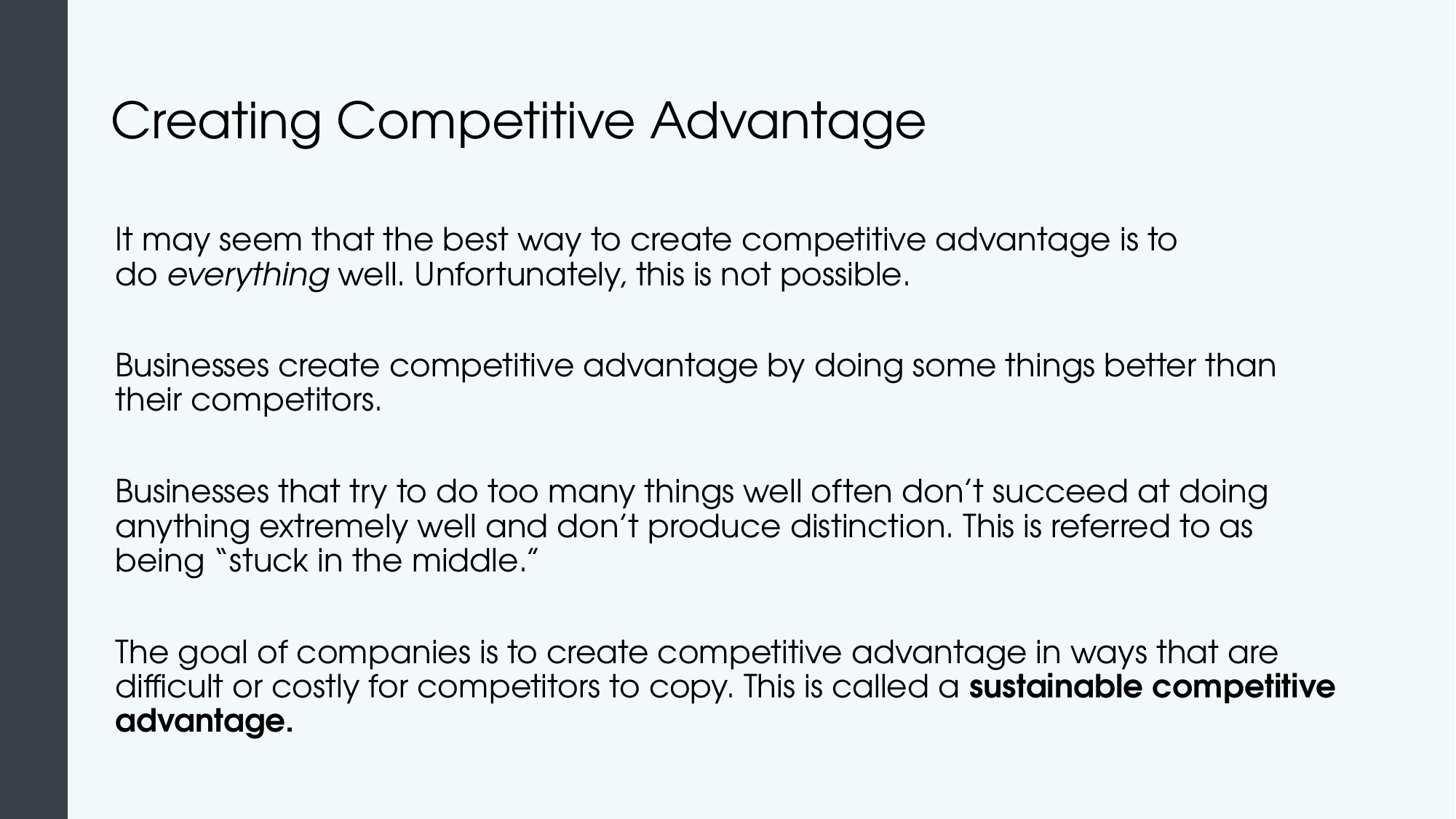

# Creating Competitive Advantage
It may seem that the best way to create competitive advantage is to do everything well. Unfortunately, this is not possible.

Businesses create competitive advantage by doing some things better than their competitors.

Businesses that try to do too many things well often don’t succeed at doing anything extremely well and don’t produce distinction. This is referred to as being “stuck in the middle.”

The goal of companies is to create competitive advantage in ways that are difficult or costly for competitors to copy. This is called a sustainable competitive advantage.